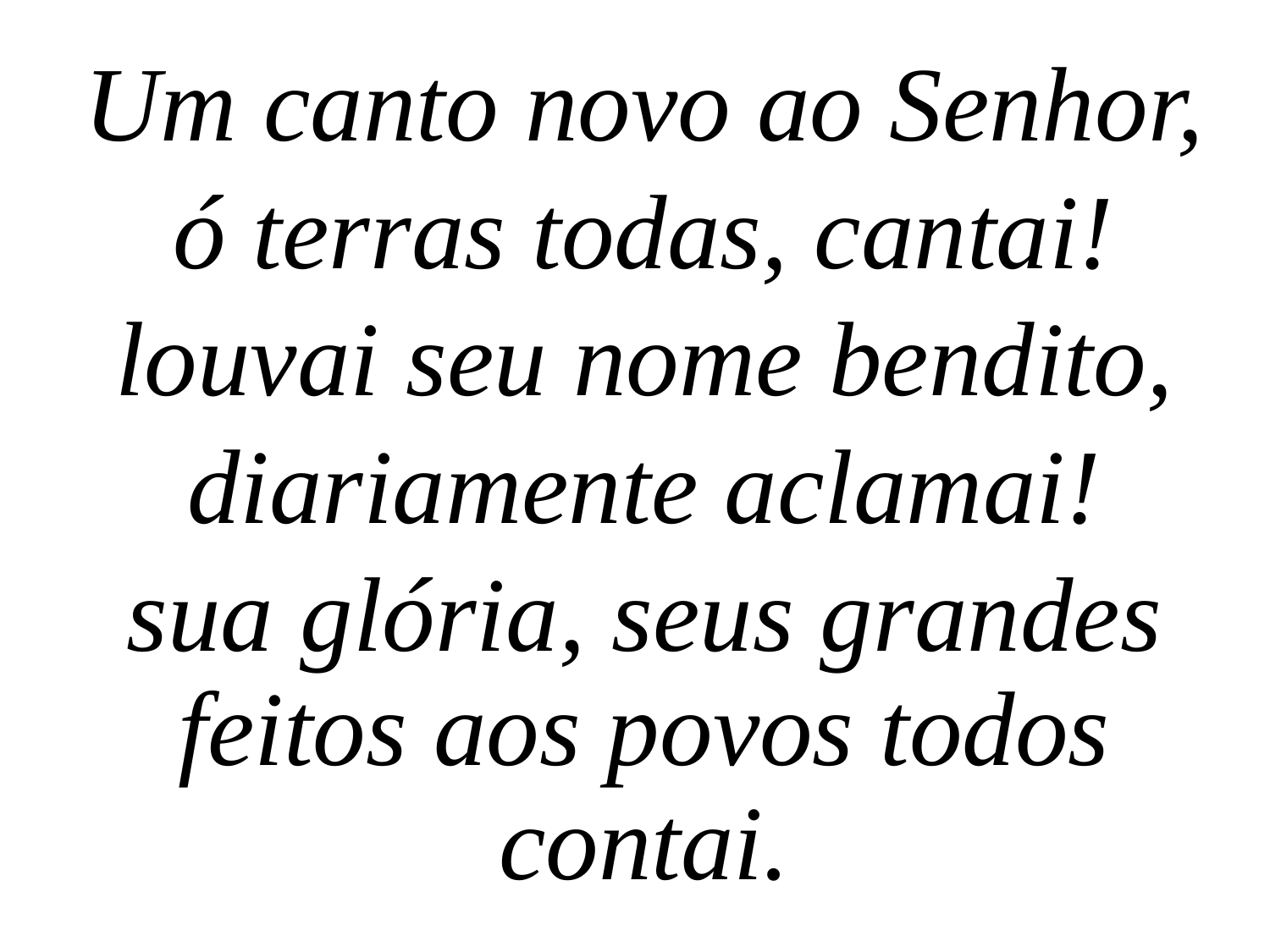

Um canto novo ao Senhor,
ó terras todas, cantai!
louvai seu nome bendito,
diariamente aclamai!
sua glória, seus grandes feitos aos povos todos contai.